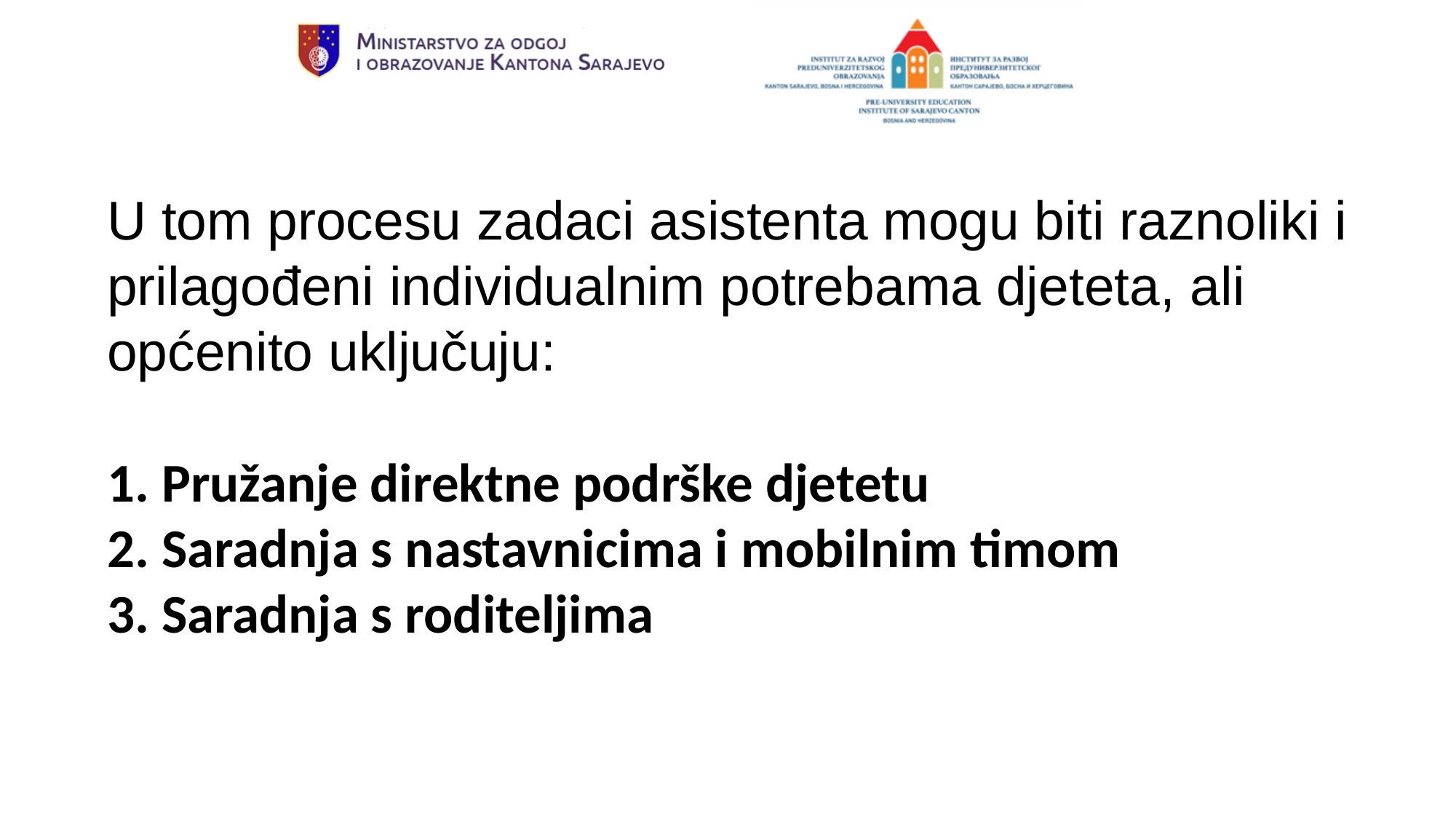

U tom procesu zadaci asistenta mogu biti raznoliki i prilagođeni individualnim potrebama djeteta, ali općenito uključuju:

1. Pružanje direktne podrške djetetu
2. Saradnja s nastavnicima i mobilnim timom
3. Saradnja s roditeljima